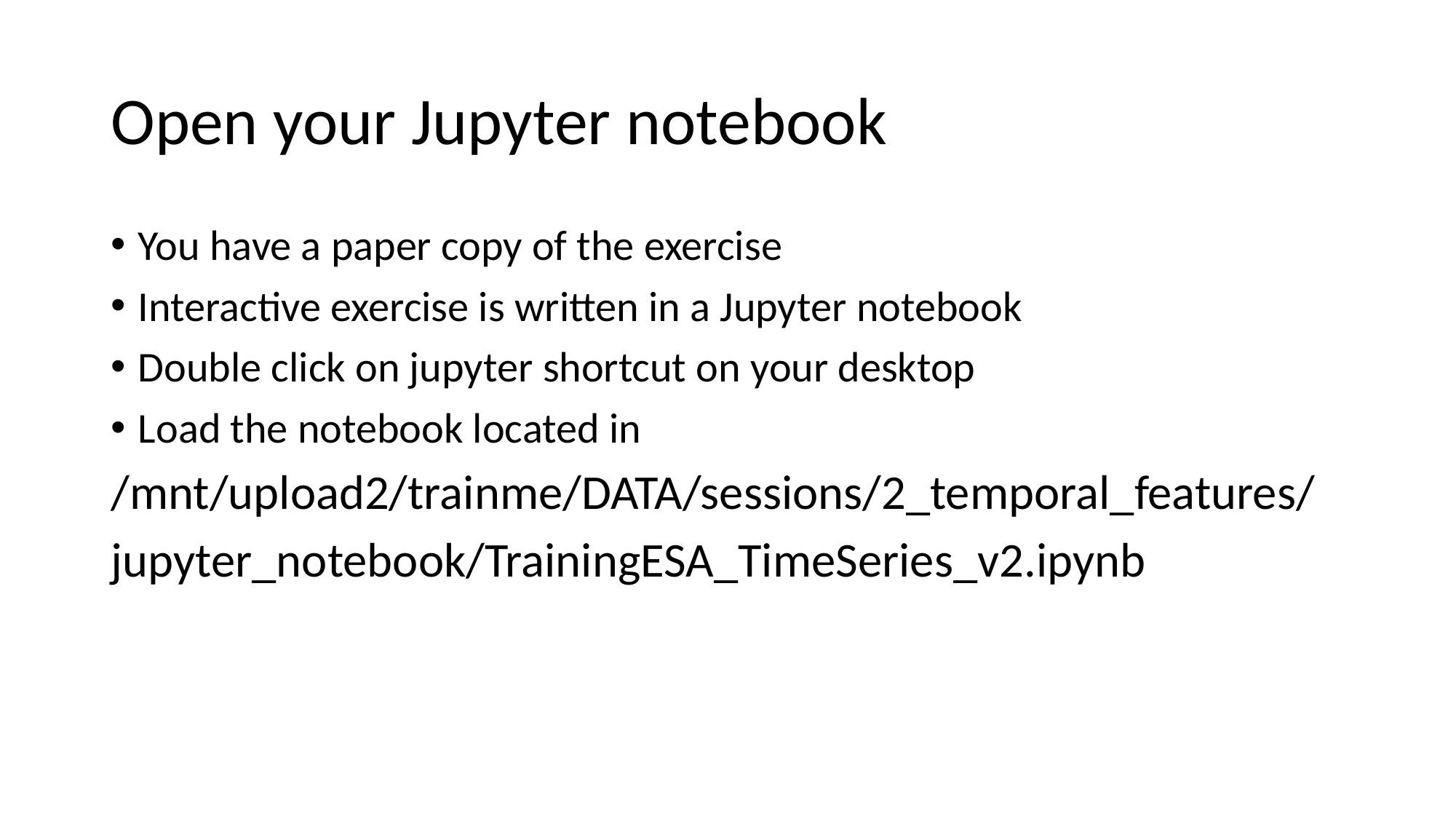

# Open your Jupyter notebook
You have a paper copy of the exercise
Interactive exercise is written in a Jupyter notebook
Double click on jupyter shortcut on your desktop
Load the notebook located in
/mnt/upload2/trainme/DATA/sessions/2_temporal_features/
jupyter_notebook/TrainingESA_TimeSeries_v2.ipynb